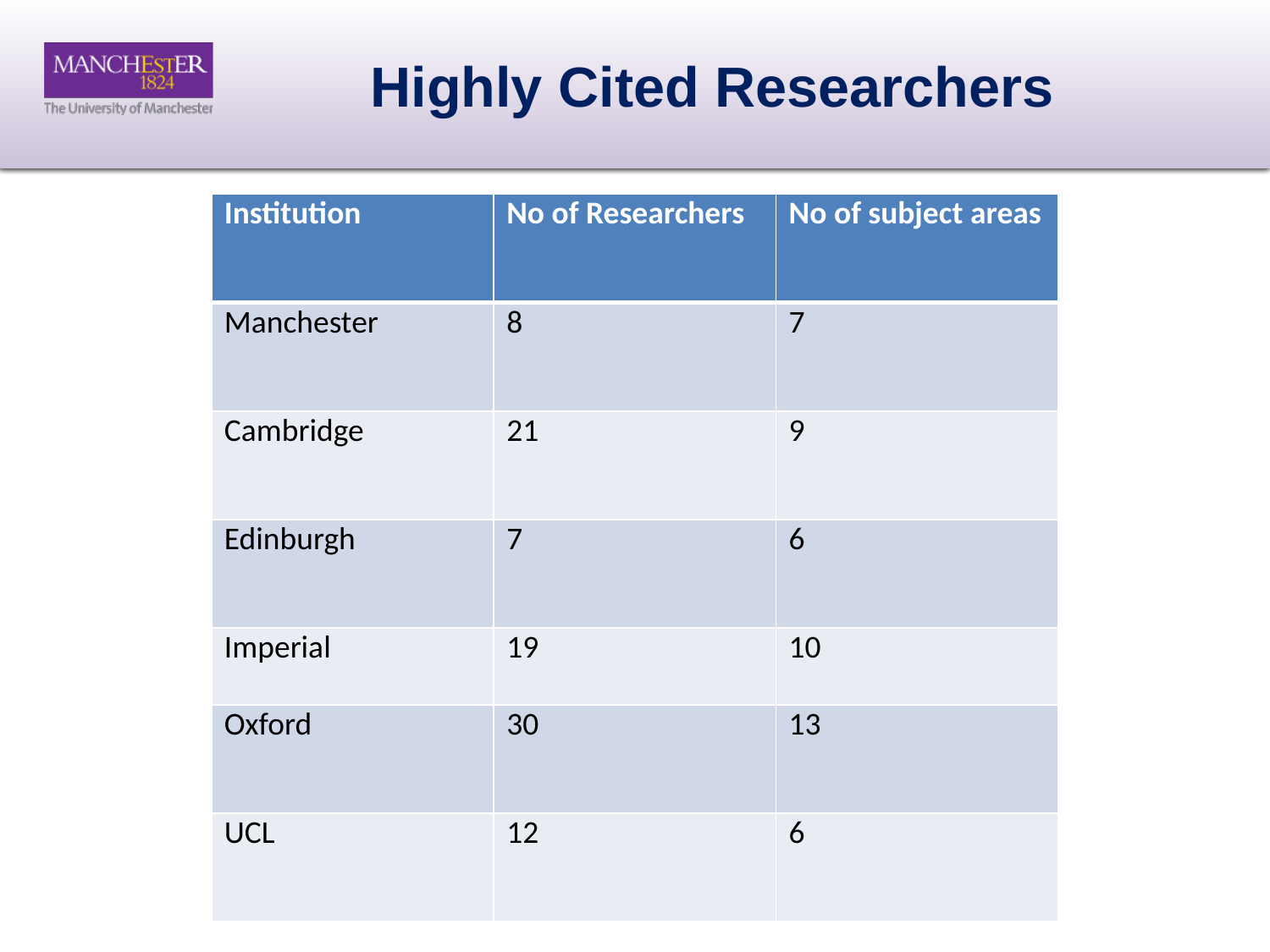

# Highly Cited Researchers
| Institution | No of Researchers | No of subject areas |
| --- | --- | --- |
| Manchester | 8 | 7 |
| Cambridge | 21 | 9 |
| Edinburgh | 7 | 6 |
| Imperial | 19 | 10 |
| Oxford | 30 | 13 |
| UCL | 12 | 6 |